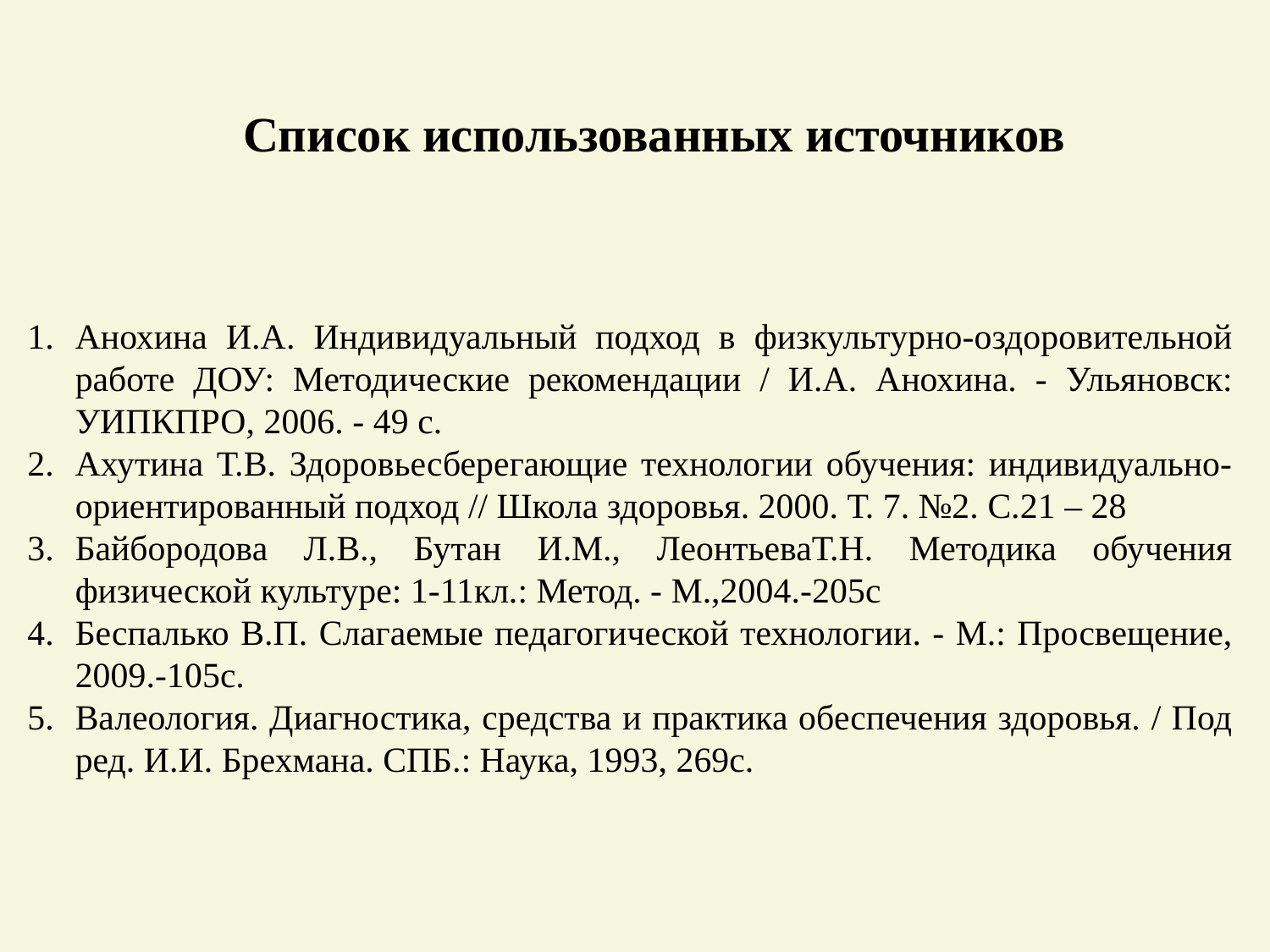

Список использованных источников

Анохина И.А. Индивидуальный подход в физкультурно-оздоровительной работе ДОУ: Методические рекомендации / И.А. Анохина. - Ульяновск: УИПКПРО, 2006. - 49 с.
Ахутина Т.В. Здоровьесберегающие технологии обучения: индивидуально-ориентированный подход // Школа здоровья. 2000. Т. 7. №2. С.21 – 28
Байбородова Л.В., Бутан И.М., ЛеонтьеваТ.Н. Методика обучения физической культуре: 1-11кл.: Метод. - М.,2004.-205с
Беспалько В.П. Слагаемые педагогической технологии. - М.: Просвещение, 2009.-105с.
Валеология. Диагностика, средства и практика обеспечения здоровья. / Под ред. И.И. Брехмана. СПБ.: Наука, 1993, 269с.